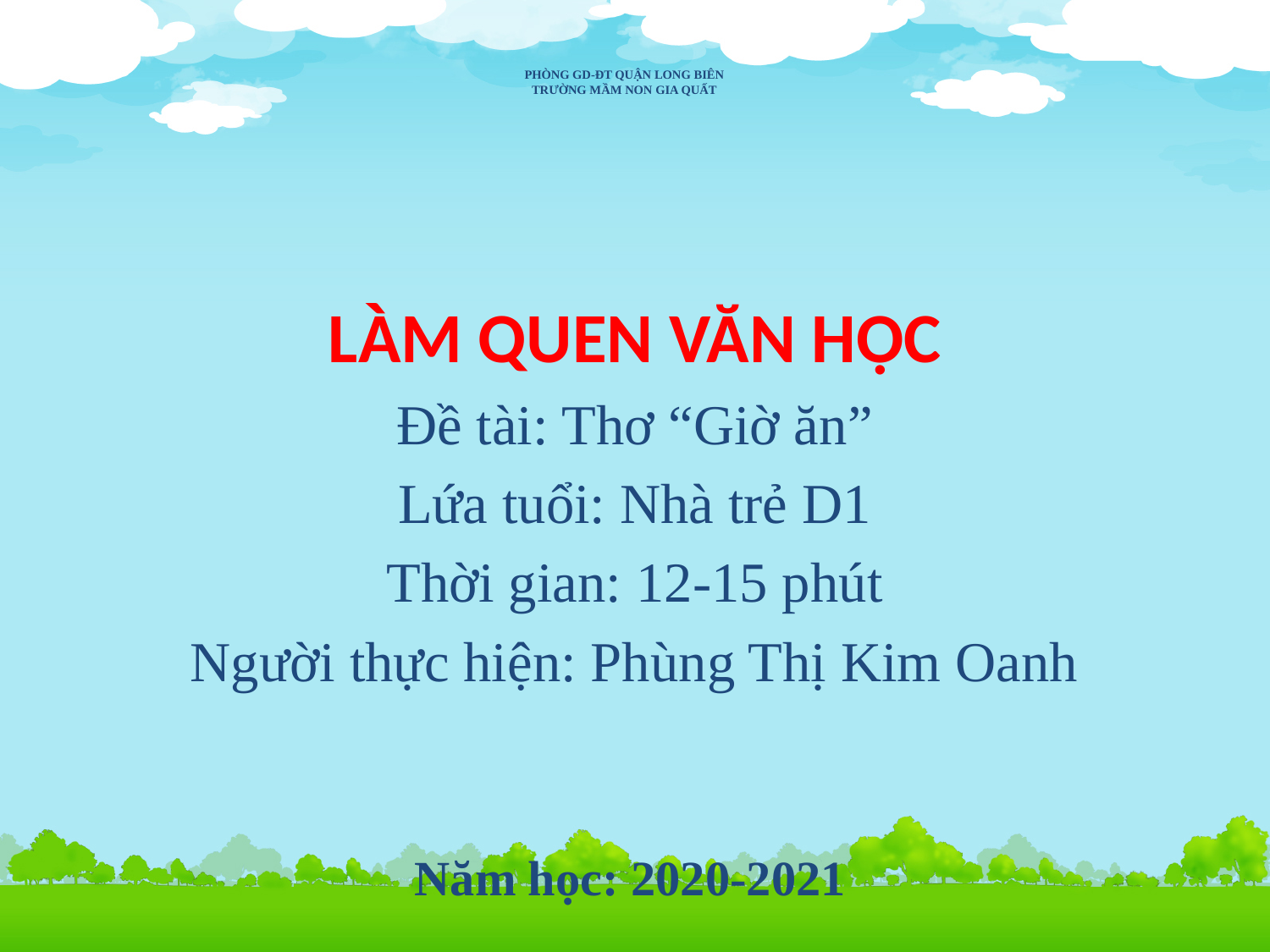

# PHÒNG GD-ĐT QUẬN LONG BIÊN TRƯỜNG MẦM NON GIA QUẤT
LÀM QUEN VĂN HỌC
Đề tài: Thơ “Giờ ăn”
Lứa tuổi: Nhà trẻ D1
Thời gian: 12-15 phút
Người thực hiện: Phùng Thị Kim Oanh
Năm học: 2020-2021